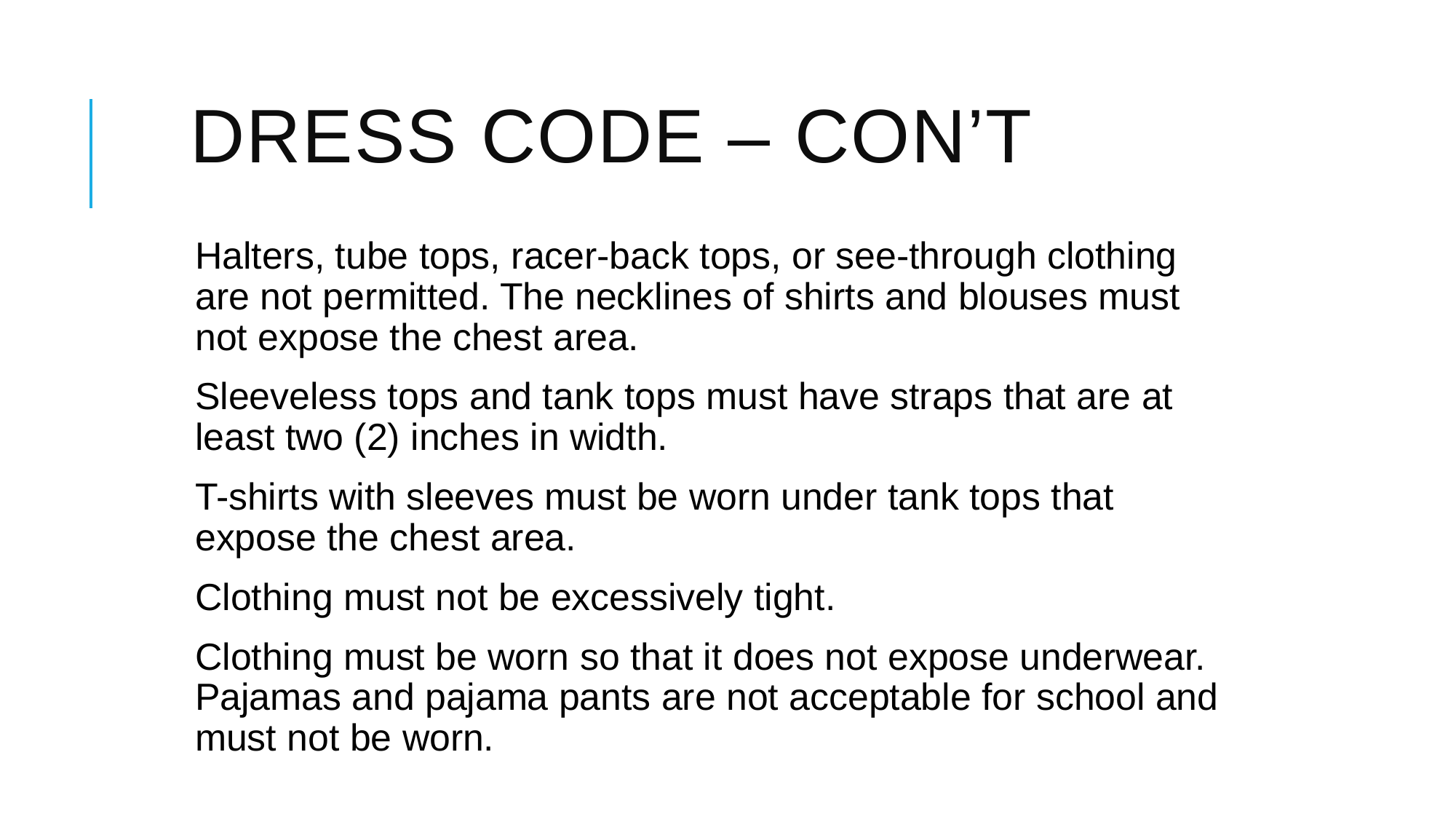

# Dress Code – con’t
Halters, tube tops, racer-back tops, or see-through clothing are not permitted. The necklines of shirts and blouses must not expose the chest area.
Sleeveless tops and tank tops must have straps that are at least two (2) inches in width.
T-shirts with sleeves must be worn under tank tops that expose the chest area.
Clothing must not be excessively tight.
Clothing must be worn so that it does not expose underwear. Pajamas and pajama pants are not acceptable for school and must not be worn.